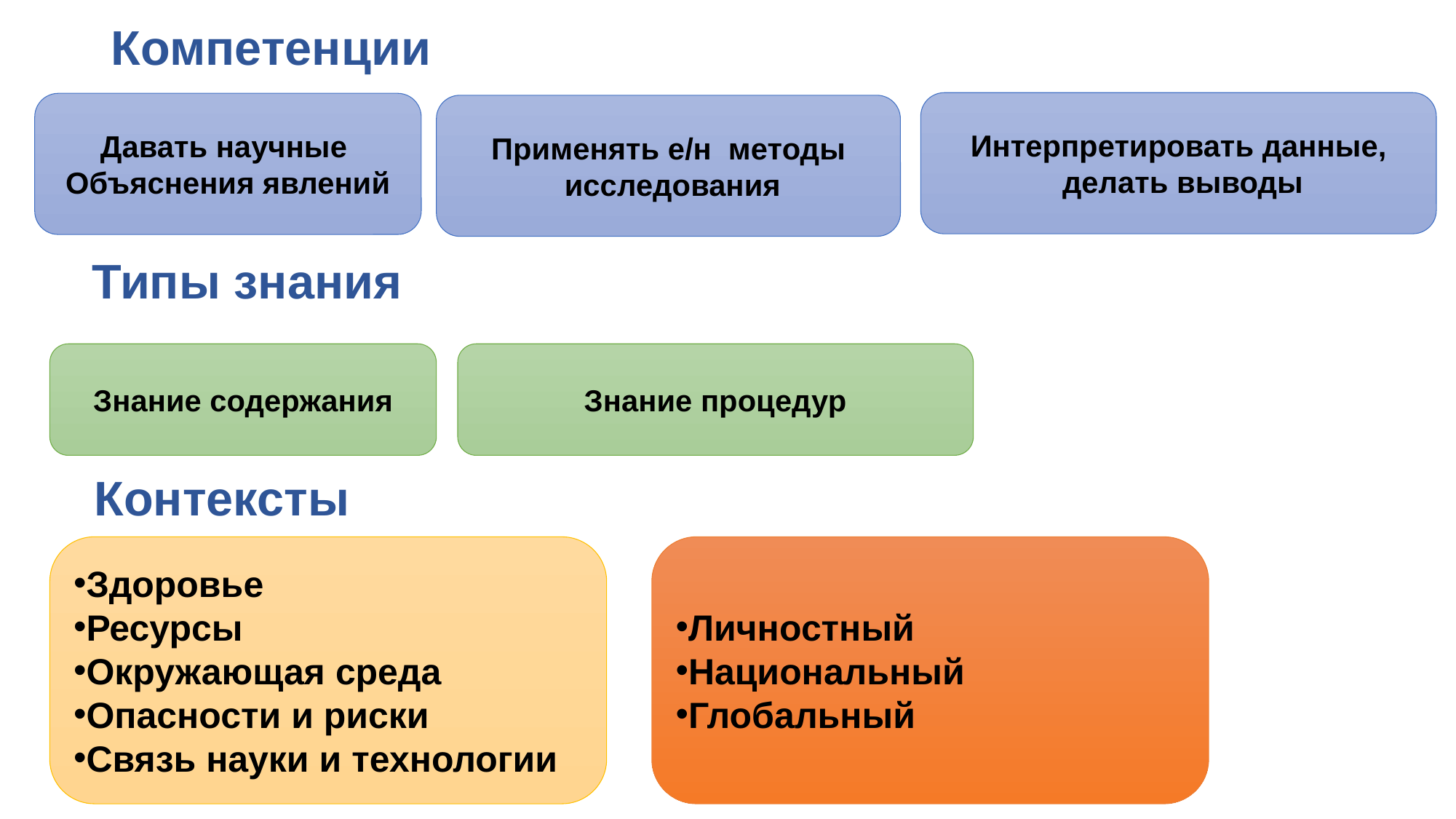

# Компетенции
Интерпретировать данные,
 делать выводы
Давать научные
Объяснения явлений
Применять е/н  методы
 исследования
Типы знания
Знание содержания
Знание процедур
Контексты
Личностный
Национальный
Глобальный
Здоровье
Ресурсы
Окружающая среда
Опасности и риски
Связь науки и технологии